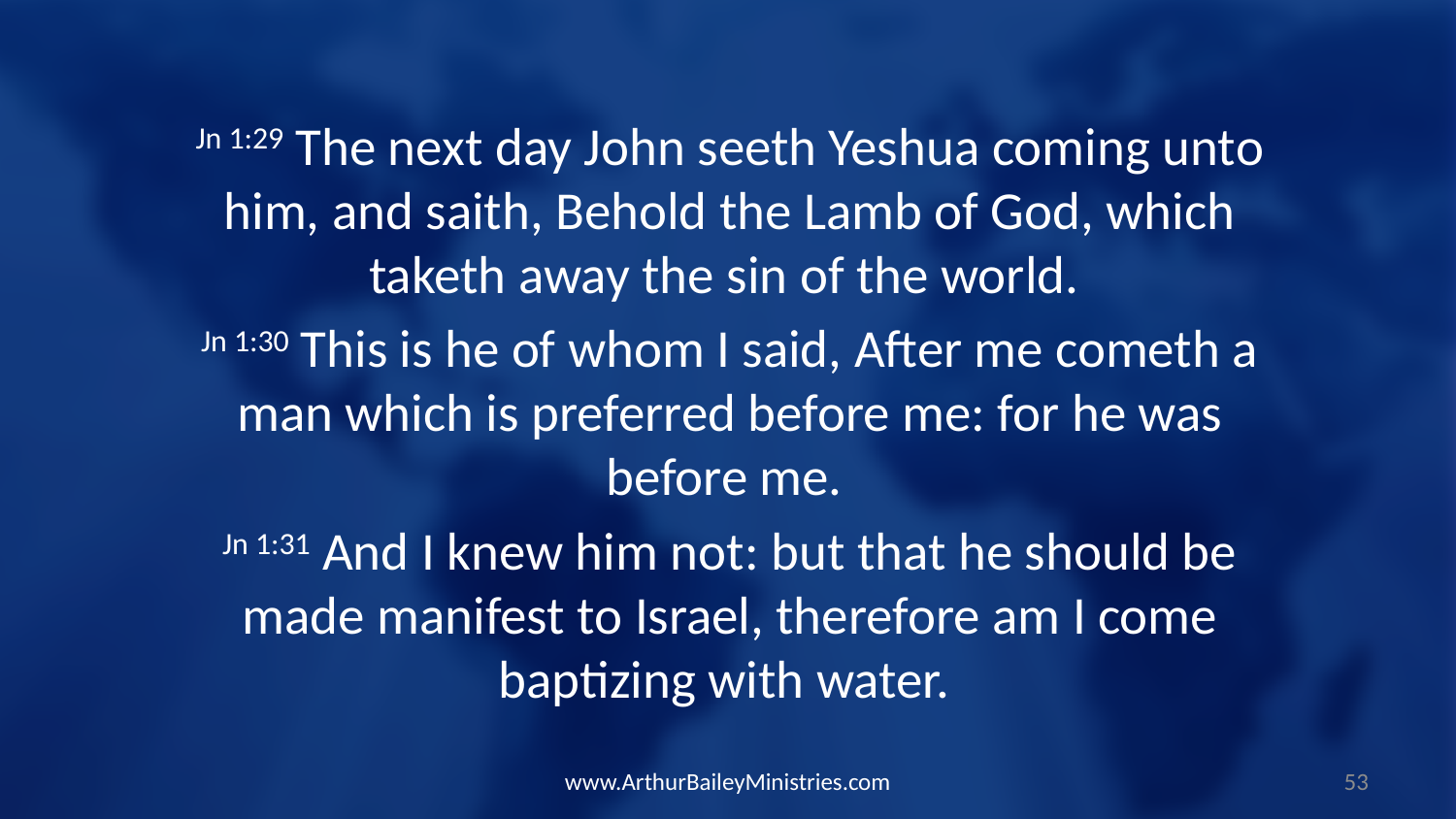

Jn 1:29 The next day John seeth Yeshua coming unto him, and saith, Behold the Lamb of God, which taketh away the sin of the world.
Jn 1:30 This is he of whom I said, After me cometh a man which is preferred before me: for he was before me.
Jn 1:31 And I knew him not: but that he should be made manifest to Israel, therefore am I come baptizing with water.
www.ArthurBaileyMinistries.com
53